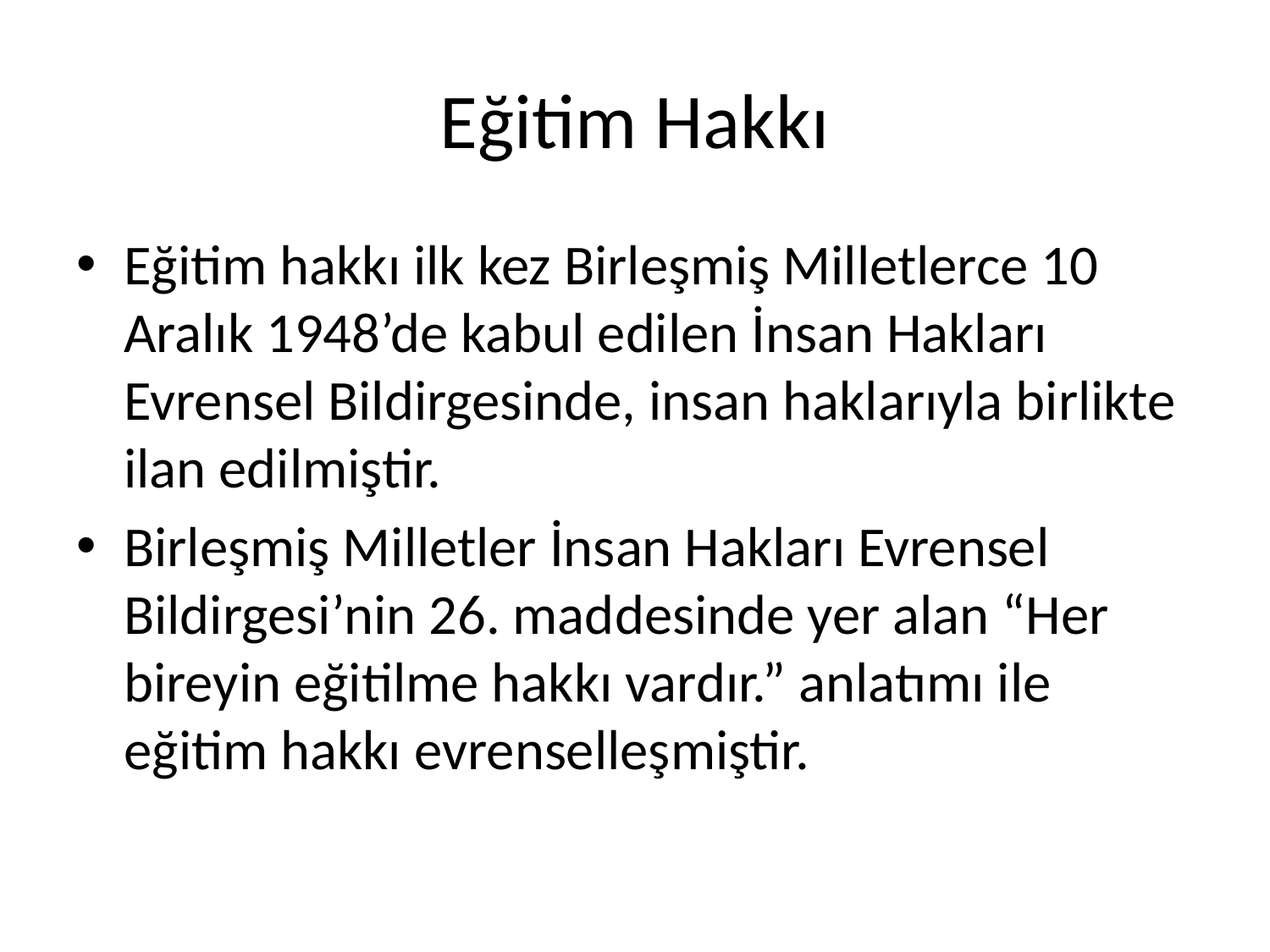

# Eğitim Hakkı
Eğitim hakkı ilk kez Birleşmiş Milletlerce 10 Aralık 1948’de kabul edilen İnsan Hakları Evrensel Bildirgesinde, insan haklarıyla birlikte ilan edilmiştir.
Birleşmiş Milletler İnsan Hakları Evrensel Bildirgesi’nin 26. maddesinde yer alan “Her bireyin eğitilme hakkı vardır.” anlatımı ile eğitim hakkı evrenselleşmiştir.